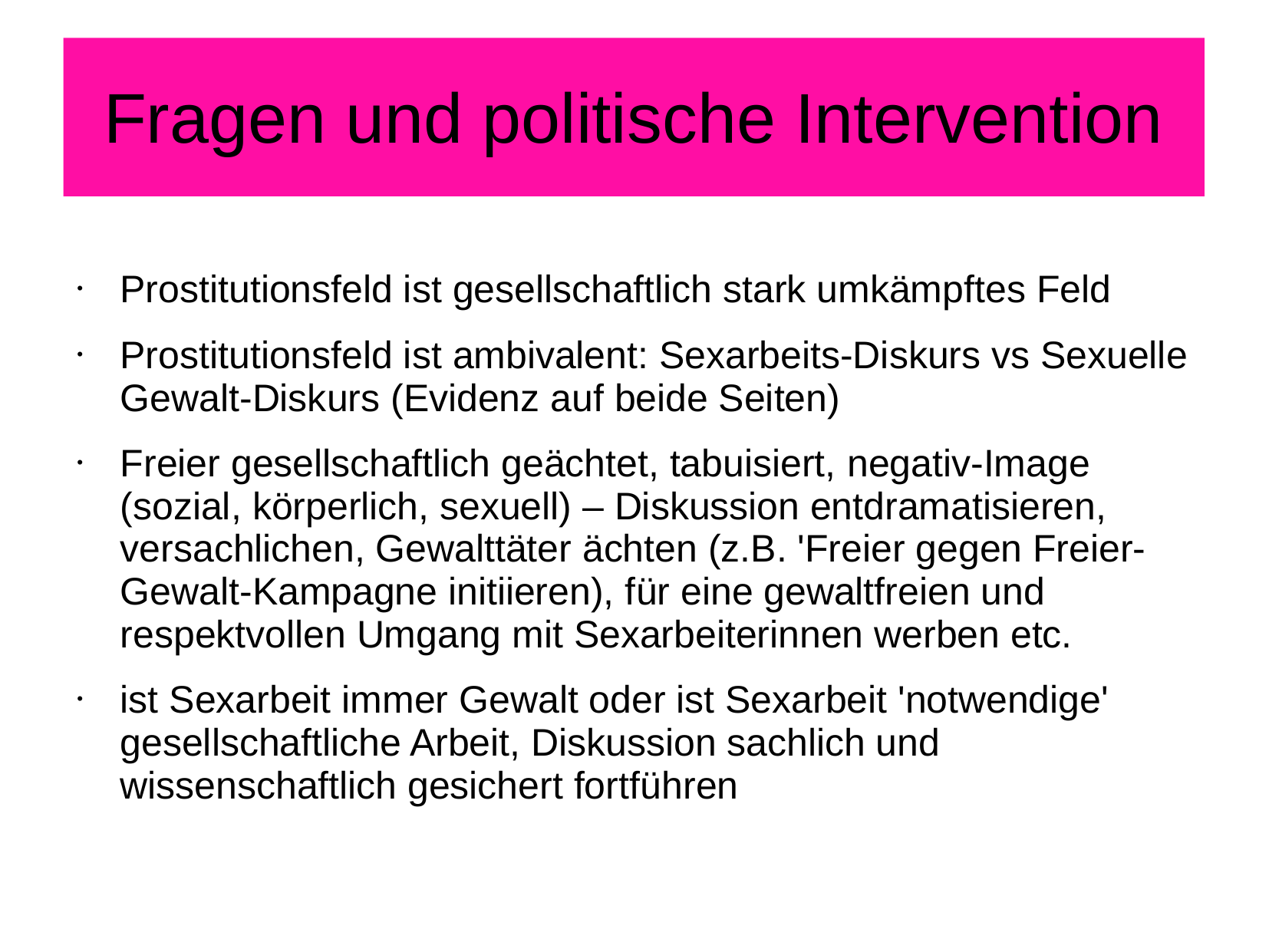

# Fragen und politische Intervention
Prostitutionsfeld ist gesellschaftlich stark umkämpftes Feld
Prostitutionsfeld ist ambivalent: Sexarbeits-Diskurs vs Sexuelle Gewalt-Diskurs (Evidenz auf beide Seiten)
Freier gesellschaftlich geächtet, tabuisiert, negativ-Image (sozial, körperlich, sexuell) – Diskussion entdramatisieren, versachlichen, Gewalttäter ächten (z.B. 'Freier gegen Freier-Gewalt-Kampagne initiieren), für eine gewaltfreien und respektvollen Umgang mit Sexarbeiterinnen werben etc.
ist Sexarbeit immer Gewalt oder ist Sexarbeit 'notwendige' gesellschaftliche Arbeit, Diskussion sachlich und wissenschaftlich gesichert fortführen